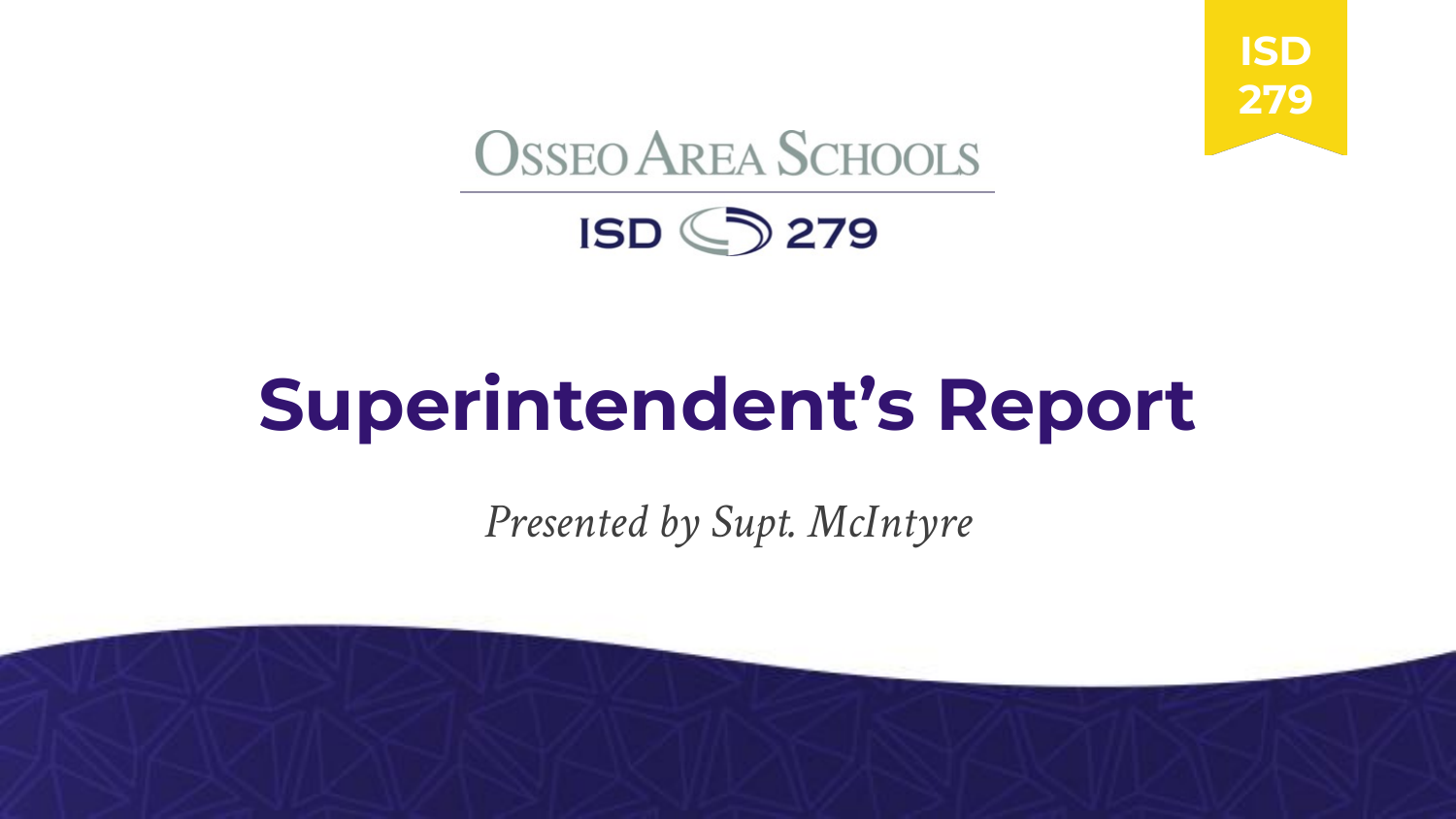

# Superintendent’s Report
Presented by Supt. McIntyre